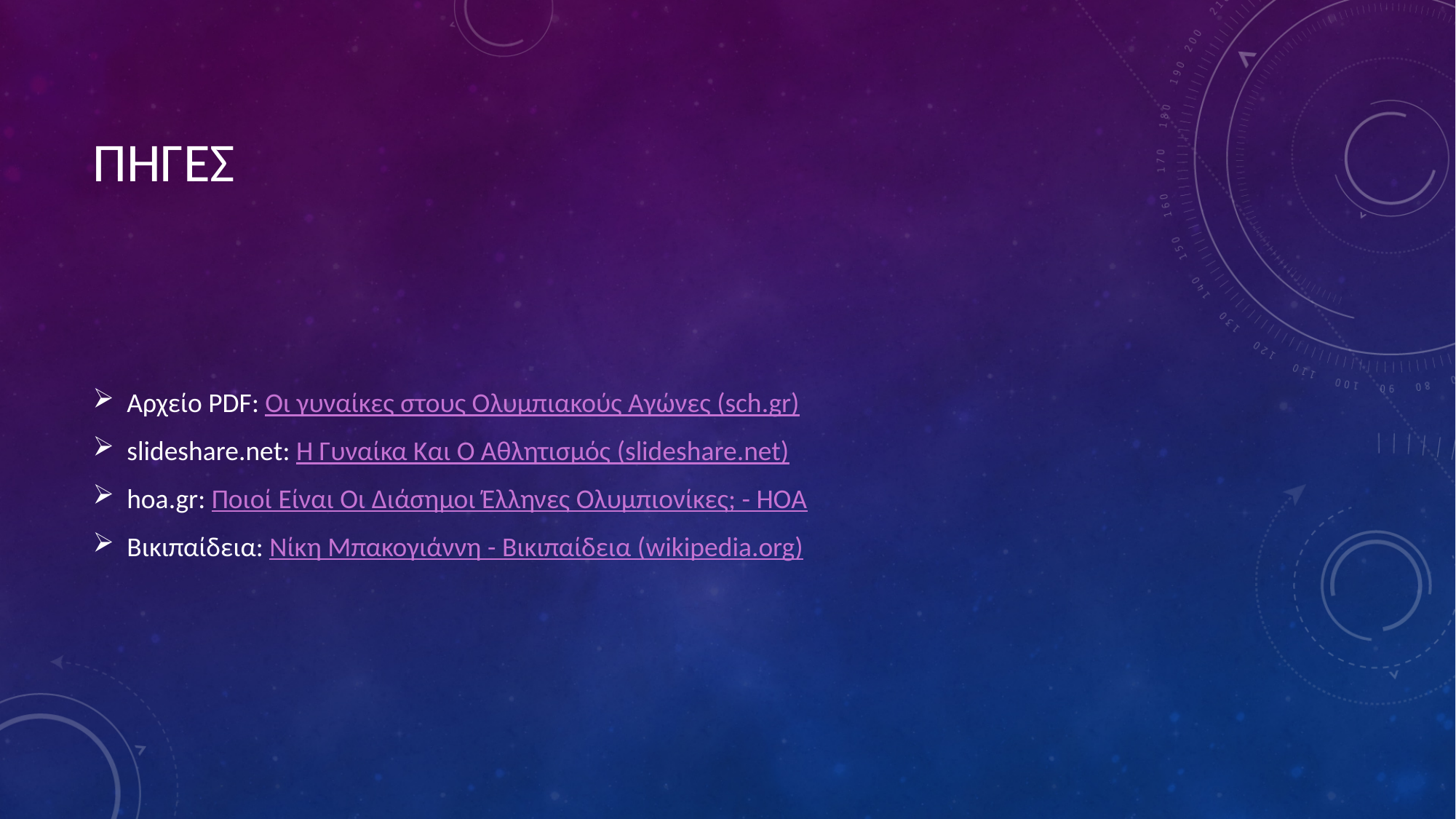

# Πηγες
Αρχείο PDF: Οι γυναίκες στους Ολυμπιακούς Αγώνες (sch.gr)
slideshare.net: Η Γυναίκα Και Ο Αθλητισμός (slideshare.net)
hoa.gr: Ποιοί Είναι Οι Διάσημοι Έλληνες Ολυμπιονίκες; - HOA
Βικιπαίδεια: Νίκη Μπακογιάννη - Βικιπαίδεια (wikipedia.org)